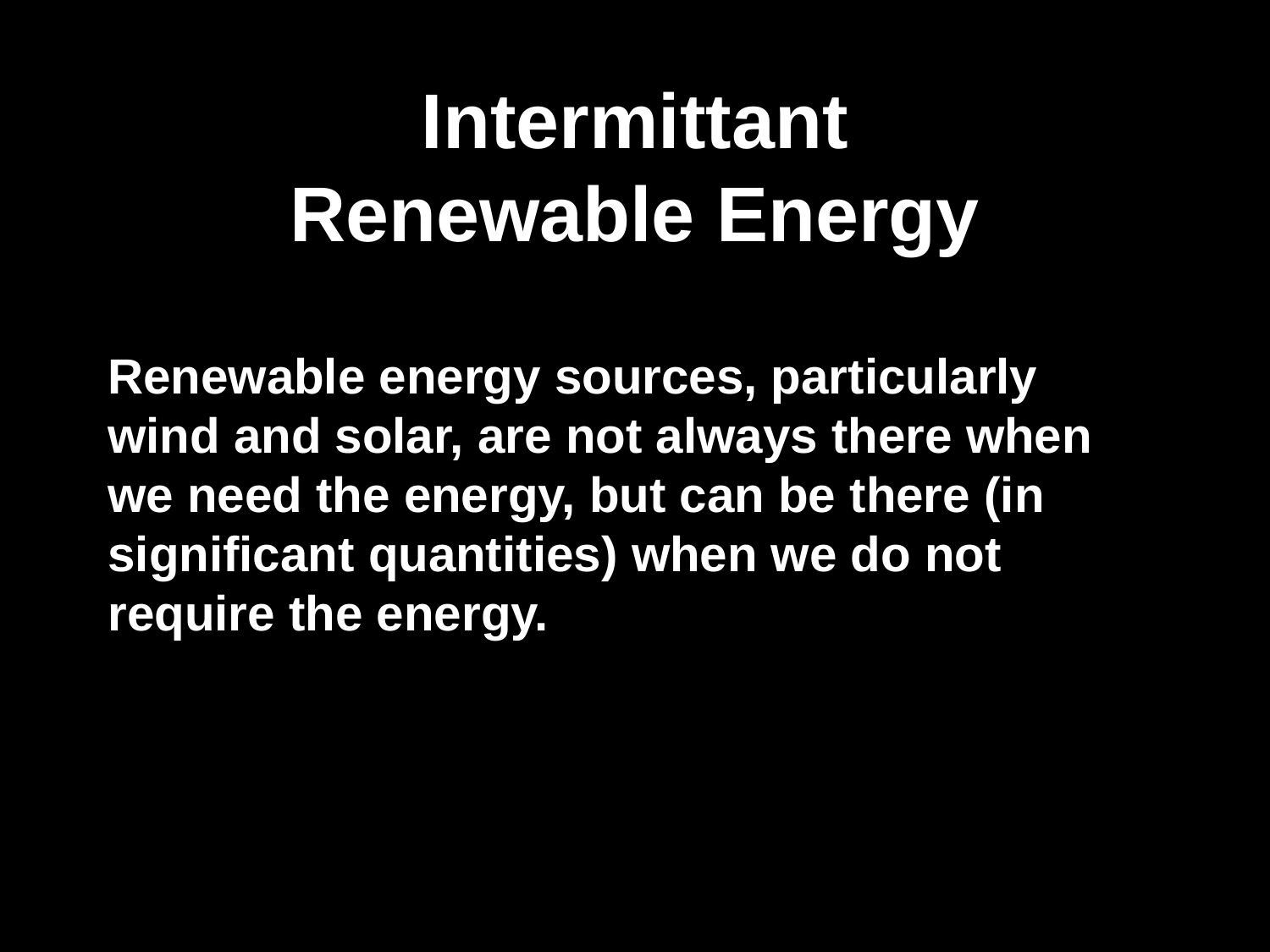

# Intermittant Renewable Energy
Renewable energy sources, particularly wind and solar, are not always there when we need the energy, but can be there (in significant quantities) when we do not require the energy.